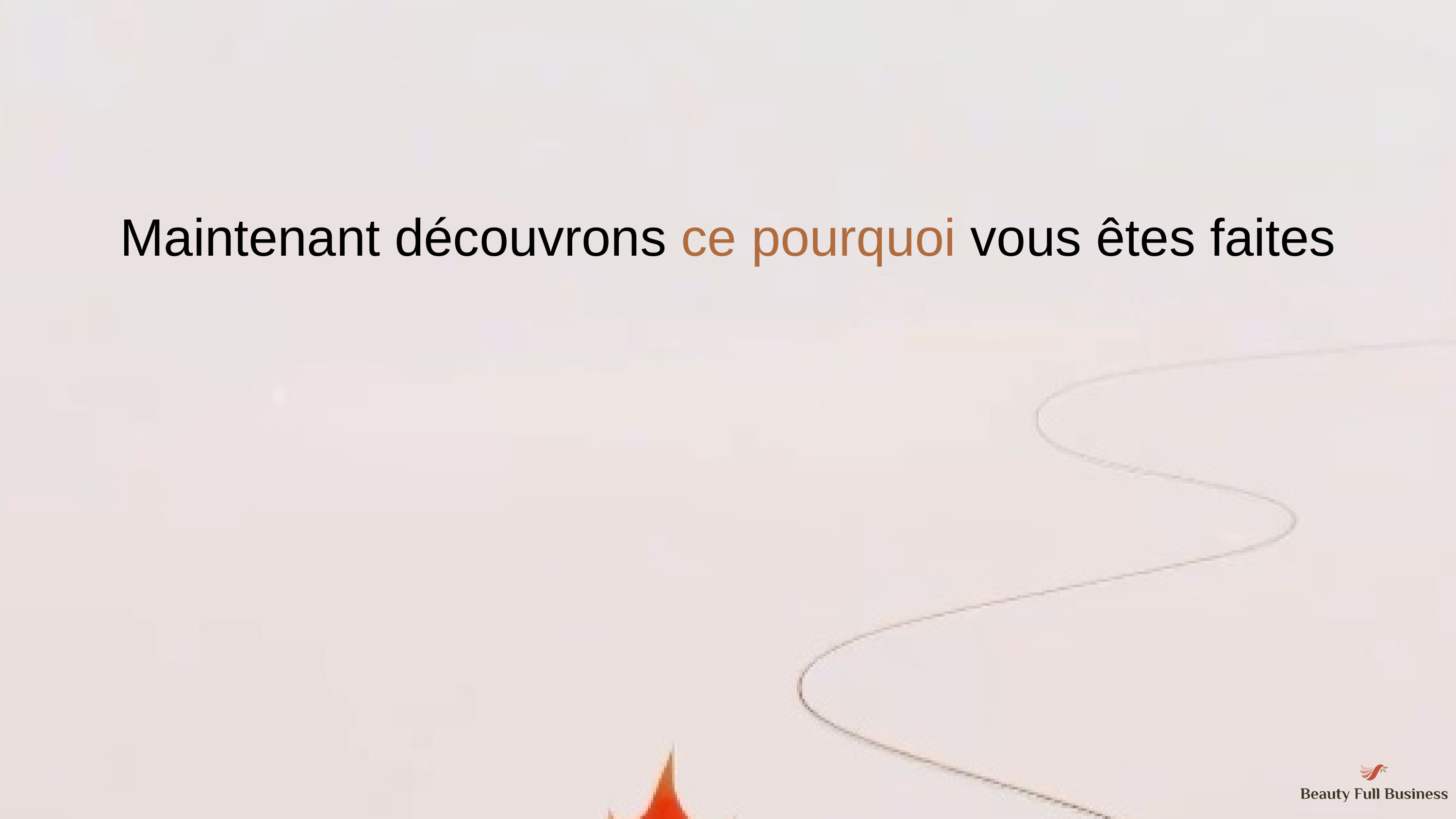

Maintenant découvrons ce pourquoi vous êtes faites